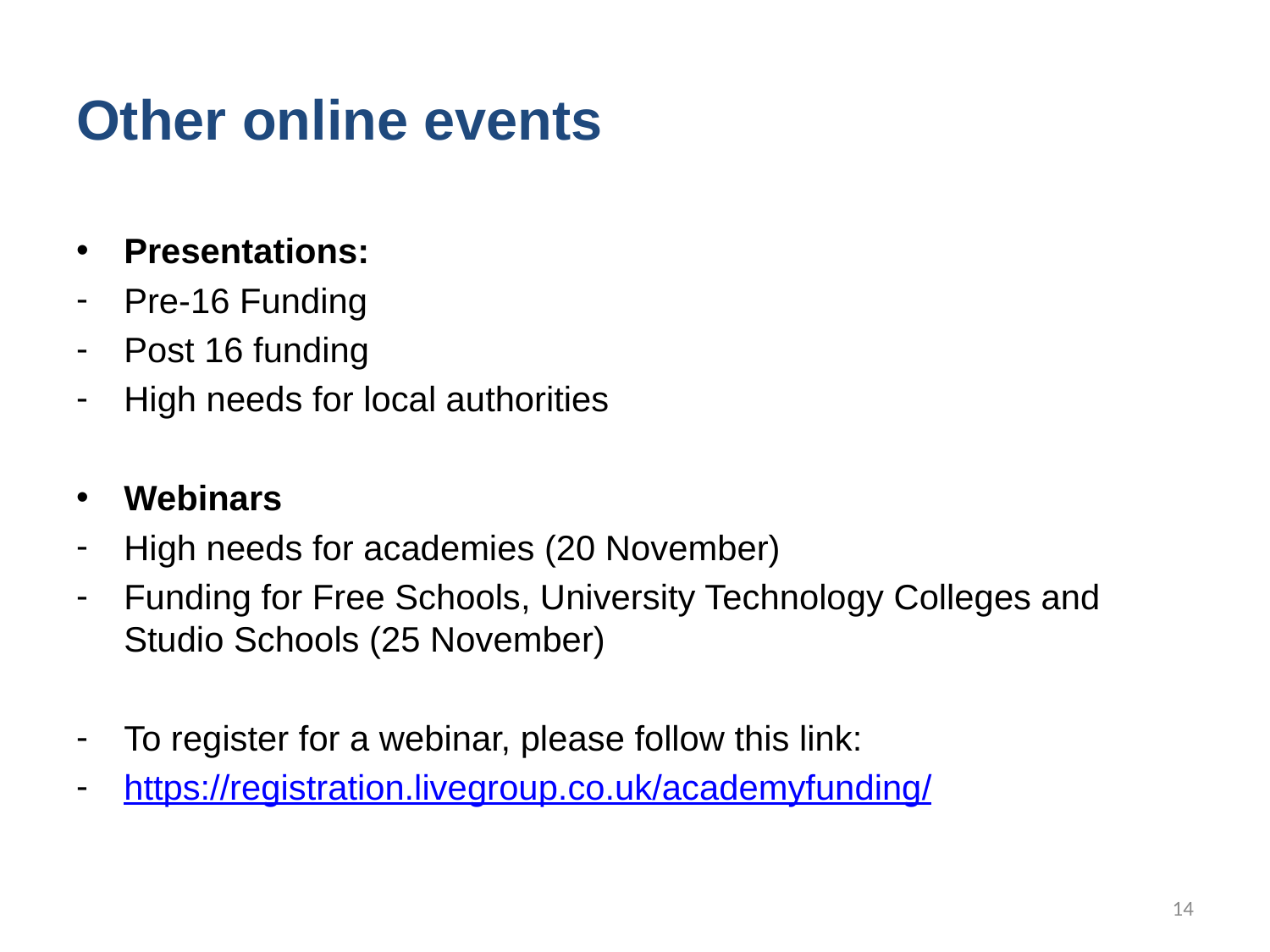

# Other online events
Presentations:
Pre-16 Funding
Post 16 funding
High needs for local authorities

Webinars
High needs for academies (20 November)
Funding for Free Schools, University Technology Colleges and Studio Schools (25 November)

To register for a webinar, please follow this link:
https://registration.livegroup.co.uk/academyfunding/

14